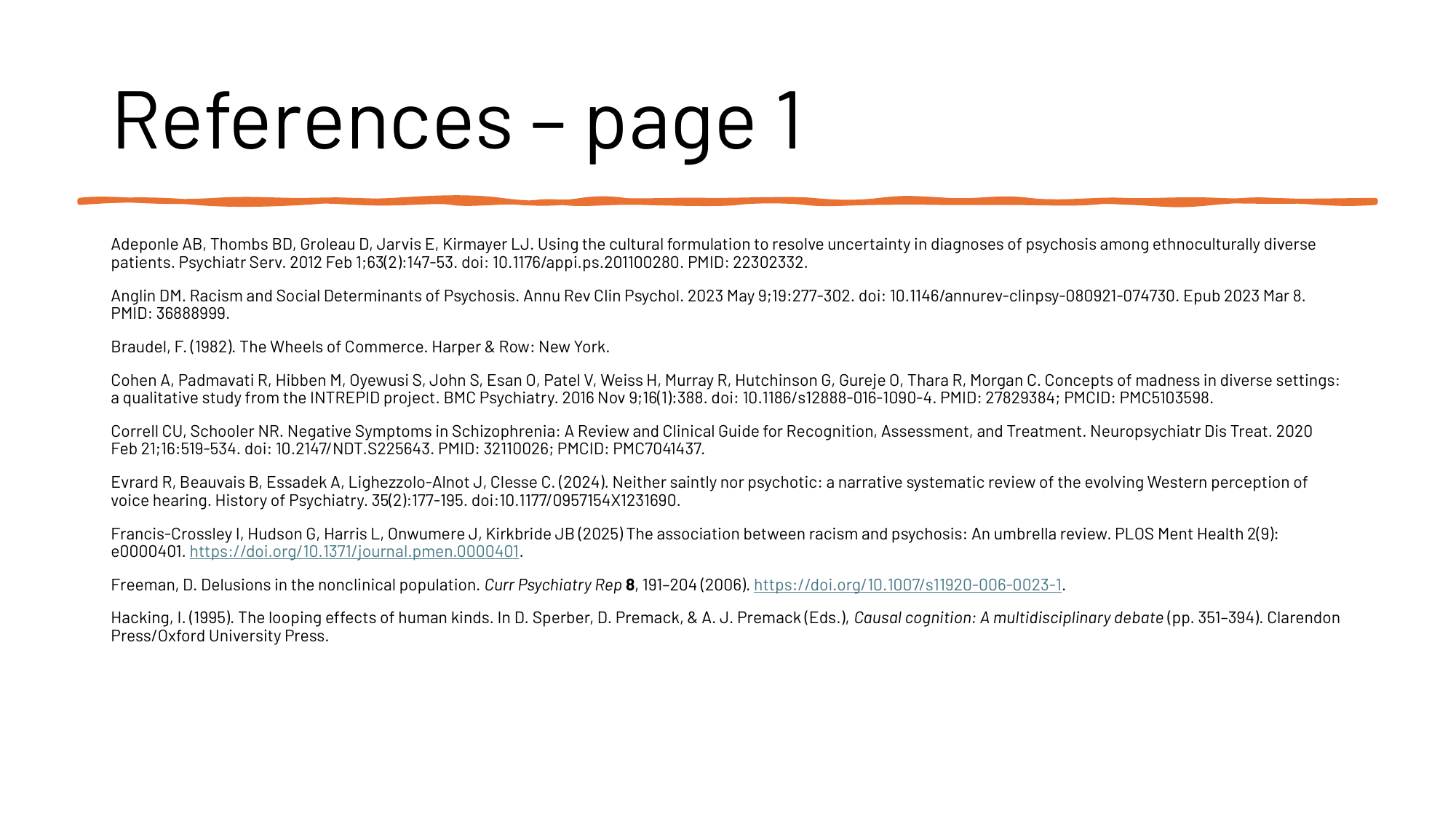

# References – page 1

Adeponle AB, Thombs BD, Groleau D, Jarvis E, Kirmayer LJ. Using the cultural formulation to resolve uncertainty in diagnoses of psychosis among ethnoculturally diverse patients. Psychiatr Serv. 2012 Feb 1;63(2):147-53. doi: 10.1176/appi.ps.201100280. PMID: 22302332.
Anglin DM. Racism and Social Determinants of Psychosis. Annu Rev Clin Psychol. 2023 May 9;19:277-302. doi: 10.1146/annurev-clinpsy-080921-074730. Epub 2023 Mar 8. PMID: 36888999.
Braudel, F. (1982). The Wheels of Commerce. Harper & Row: New York.
Cohen A, Padmavati R, Hibben M, Oyewusi S, John S, Esan O, Patel V, Weiss H, Murray R, Hutchinson G, Gureje O, Thara R, Morgan C. Concepts of madness in diverse settings: a qualitative study from the INTREPID project. BMC Psychiatry. 2016 Nov 9;16(1):388. doi: 10.1186/s12888-016-1090-4. PMID: 27829384; PMCID: PMC5103598.
Correll CU, Schooler NR. Negative Symptoms in Schizophrenia: A Review and Clinical Guide for Recognition, Assessment, and Treatment. Neuropsychiatr Dis Treat. 2020 Feb 21;16:519-534. doi: 10.2147/NDT.S225643. PMID: 32110026; PMCID: PMC7041437.
Evrard R, Beauvais B, Essadek A, Lighezzolo-Alnot J, Clesse C. (2024). Neither saintly nor psychotic: a narrative systematic review of the evolving Western perception of voice hearing. History of Psychiatry. 35(2):177-195. doi:10.1177/0957154X1231690.
Francis-Crossley I, Hudson G, Harris L, Onwumere J, Kirkbride JB (2025) The association between racism and psychosis: An umbrella review. PLOS Ment Health 2(9): e0000401. https://doi.org/10.1371/journal.pmen.0000401.
Freeman, D. Delusions in the nonclinical population. Curr Psychiatry Rep 8, 191–204 (2006). https://doi.org/10.1007/s11920-006-0023-1.
Hacking, I. (1995). The looping effects of human kinds. In D. Sperber, D. Premack, & A. J. Premack (Eds.), Causal cognition: A multidisciplinary debate (pp. 351–394). Clarendon Press/Oxford University Press.